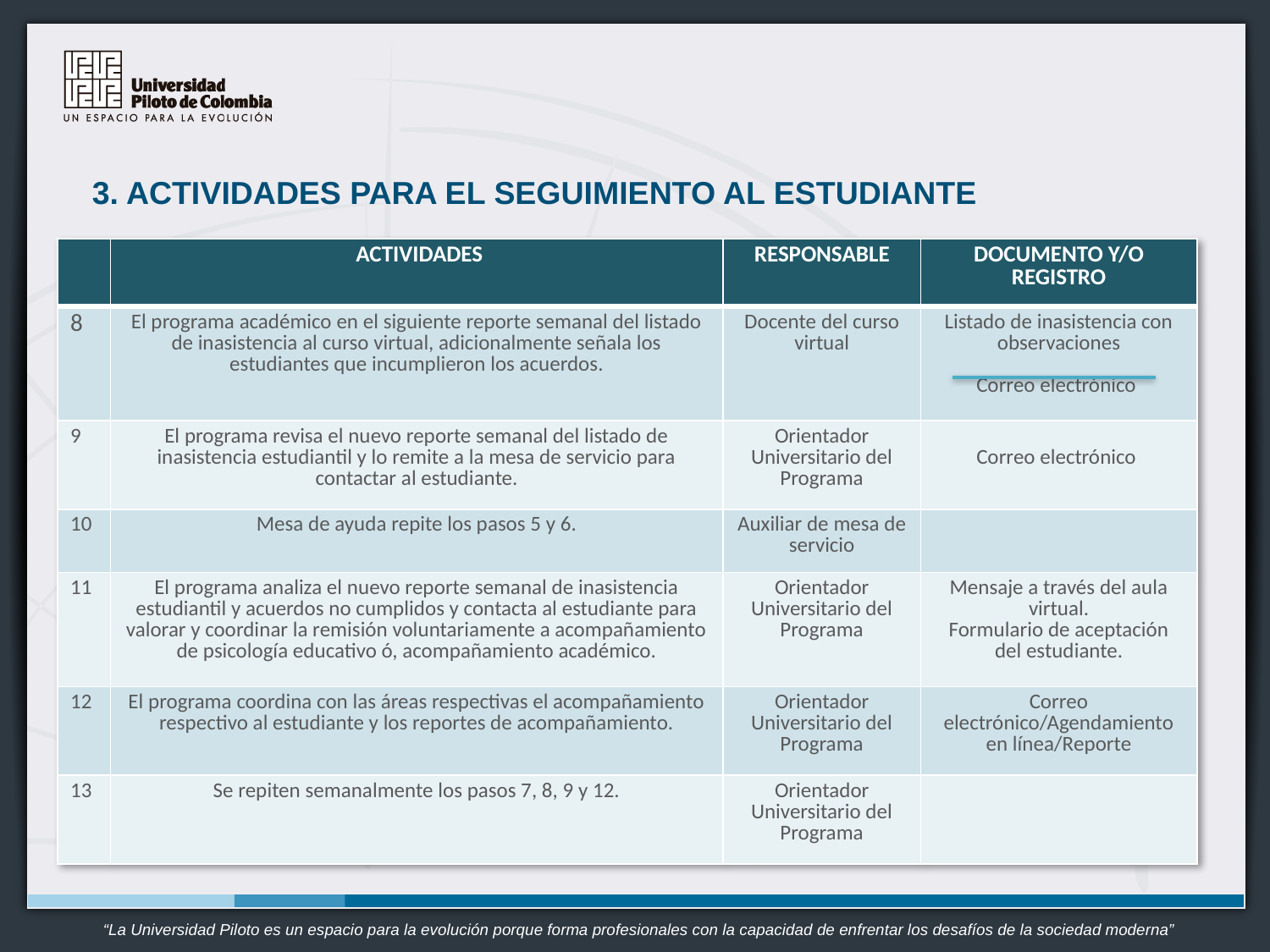

3. ACTIVIDADES PARA EL SEGUIMIENTO AL ESTUDIANTE
|  | ACTIVIDADES | RESPONSABLE | DOCUMENTO Y/O REGISTRO |
| --- | --- | --- | --- |
| 8 | El programa académico en el siguiente reporte semanal del listado de inasistencia al curso virtual, adicionalmente señala los estudiantes que incumplieron los acuerdos. | Docente del curso virtual | Listado de inasistencia con observaciones Correo electrónico |
| 9 | El programa revisa el nuevo reporte semanal del listado de inasistencia estudiantil y lo remite a la mesa de servicio para contactar al estudiante. | Orientador Universitario del Programa | Correo electrónico |
| 10 | Mesa de ayuda repite los pasos 5 y 6. | Auxiliar de mesa de servicio |  |
| 11 | El programa analiza el nuevo reporte semanal de inasistencia estudiantil y acuerdos no cumplidos y contacta al estudiante para valorar y coordinar la remisión voluntariamente a acompañamiento de psicología educativo ó, acompañamiento académico. | Orientador Universitario del Programa | Mensaje a través del aula virtual. Formulario de aceptación del estudiante. |
| 12 | El programa coordina con las áreas respectivas el acompañamiento respectivo al estudiante y los reportes de acompañamiento. | Orientador Universitario del Programa | Correo electrónico/Agendamiento en línea/Reporte |
| 13 | Se repiten semanalmente los pasos 7, 8, 9 y 12. | Orientador Universitario del Programa |  |